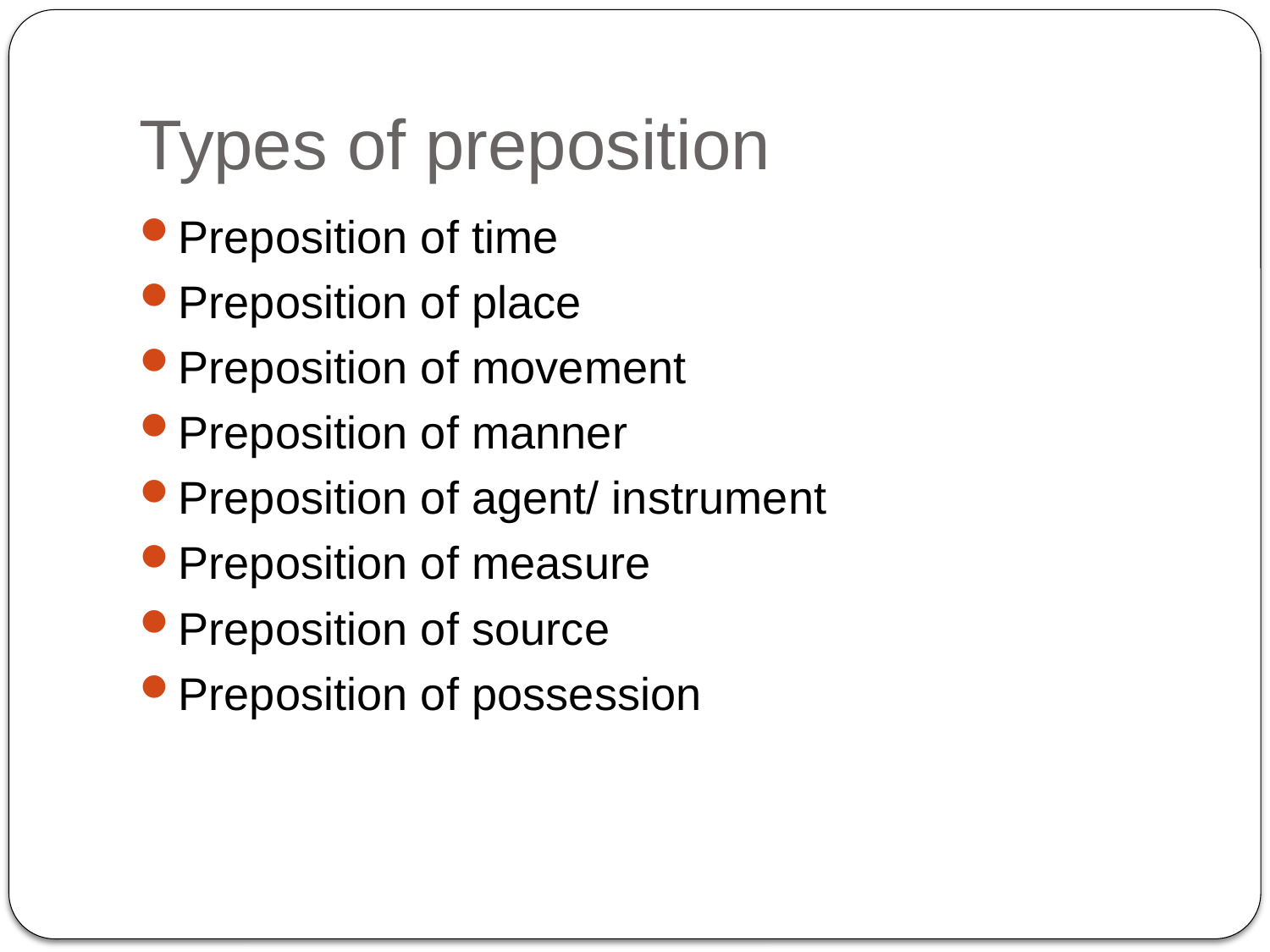

# Types of preposition
Preposition of time
Preposition of place
Preposition of movement
Preposition of manner
Preposition of agent/ instrument
Preposition of measure
Preposition of source
Preposition of possession